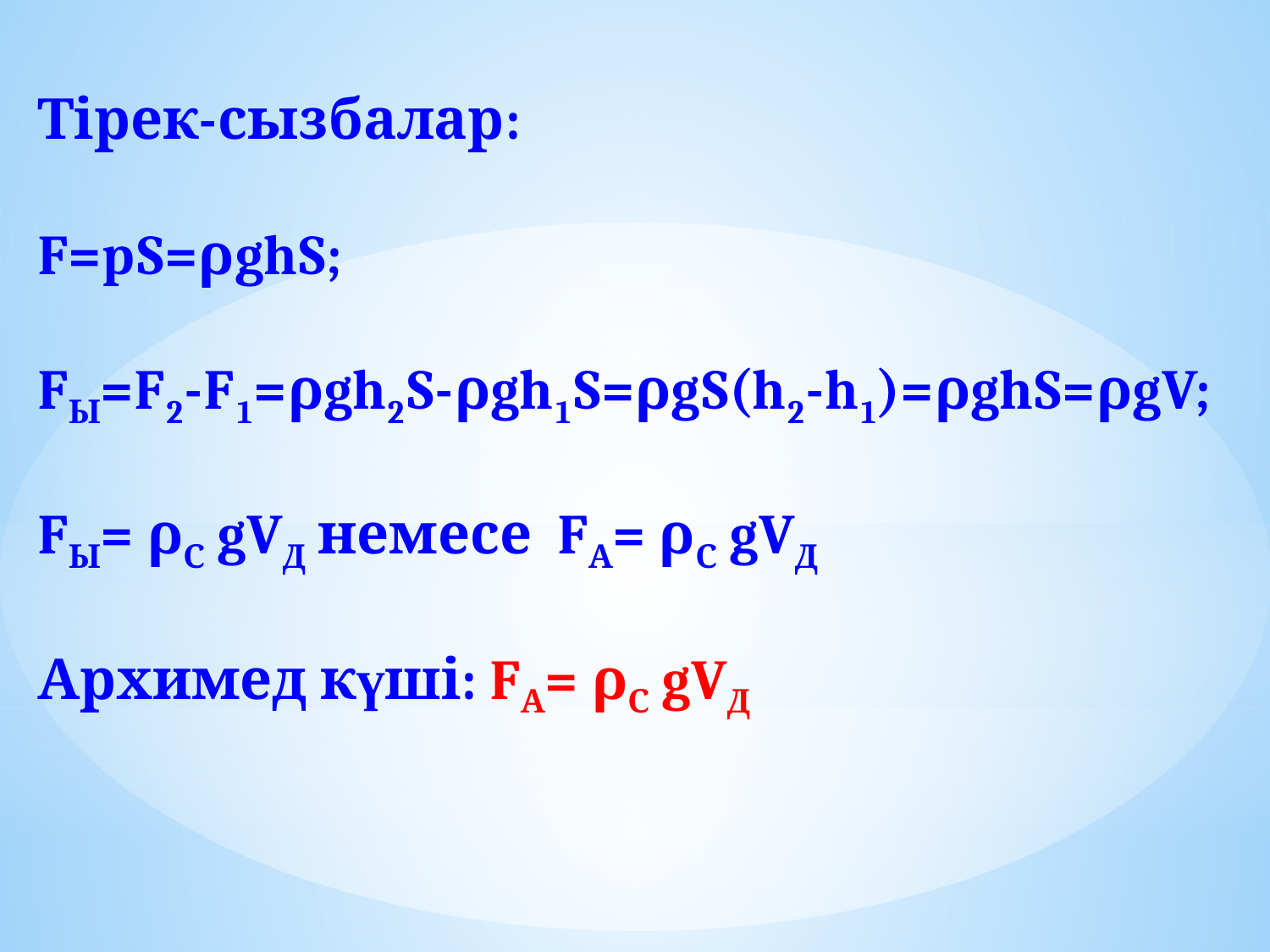

Тірек-сызбалар:

F=pS=ρghS;

FЫ=F2-F1=ρgh2S-ρgh1S=ρgS(h2-h1)=ρghS=ρgV;

FЫ= ρС gVД немесе  FА= ρС gVД

Архимед күші: FА= ρС gVД